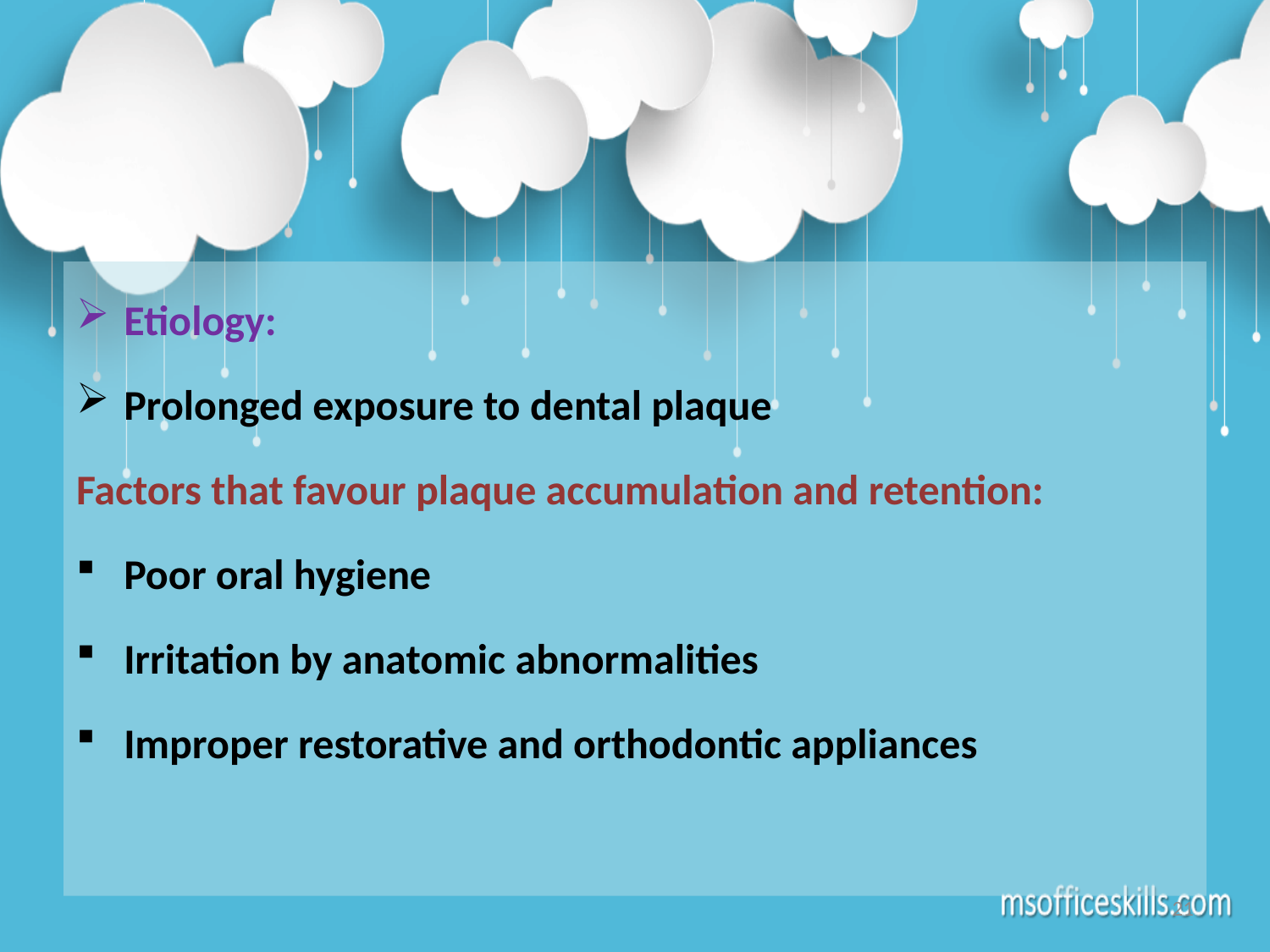

Etiology:
Prolonged exposure to dental plaque
Factors that favour plaque accumulation and retention:
Poor oral hygiene
Irritation by anatomic abnormalities
Improper restorative and orthodontic appliances
21